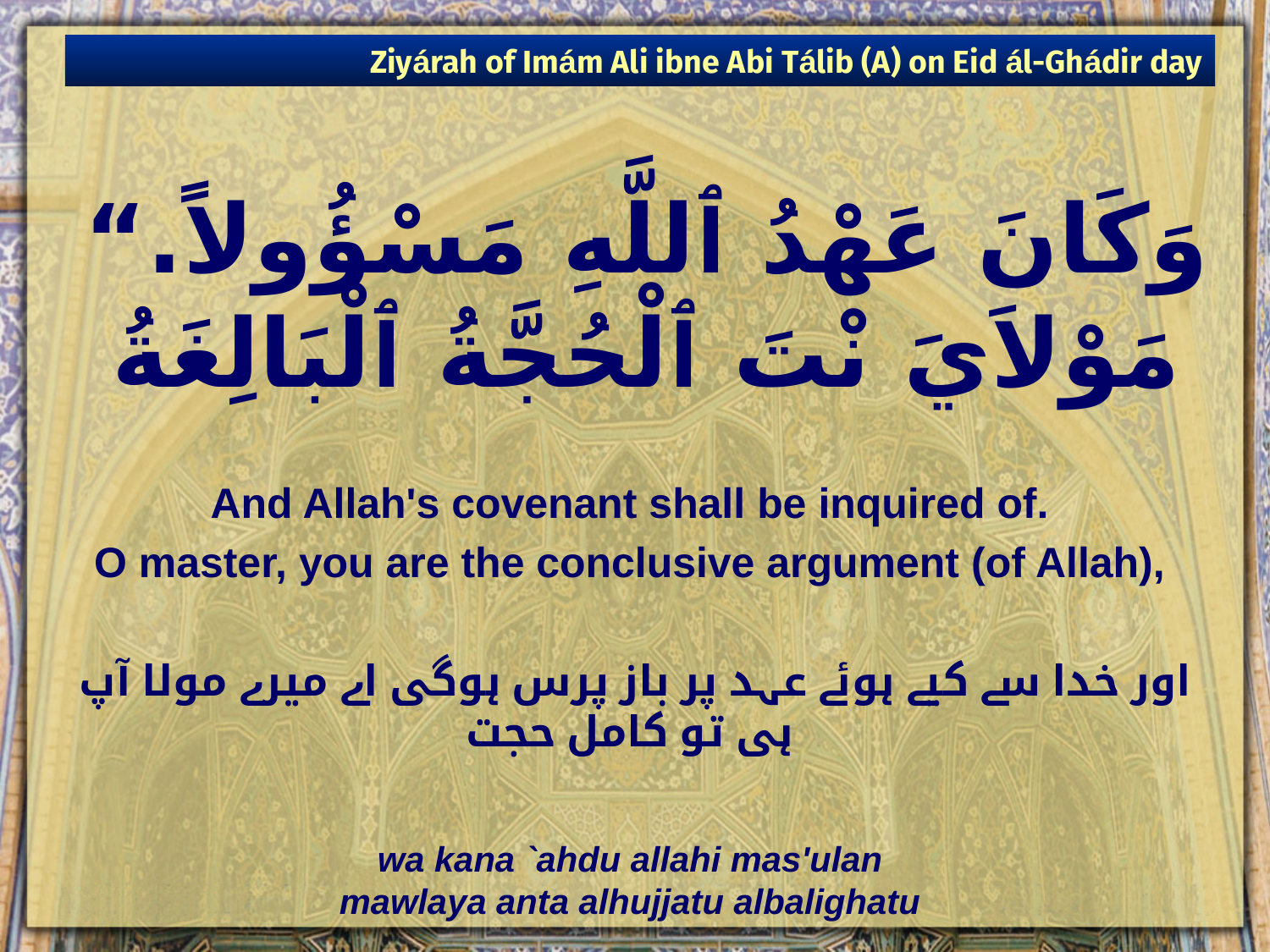

Ziyárah of Imám Ali ibne Abi Tálib (A) on Eid ál-Ghádir day
# وَكَانَ عَهْدُ ٱللَّهِ مَسْؤُولاً.“ مَوْلاَيَ نْتَ ٱلْحُجَّةُ ٱلْبَالِغَةُ
And Allah's covenant shall be inquired of.
O master, you are the conclusive argument (of Allah),

 اور خدا سے کیے ہوئے عہد پر باز پرس ہوگی اے میرے مولا آپ ہی تو کامل حجت
wa kana `ahdu allahi mas'ulan
mawlaya anta alhujjatu albalighatu